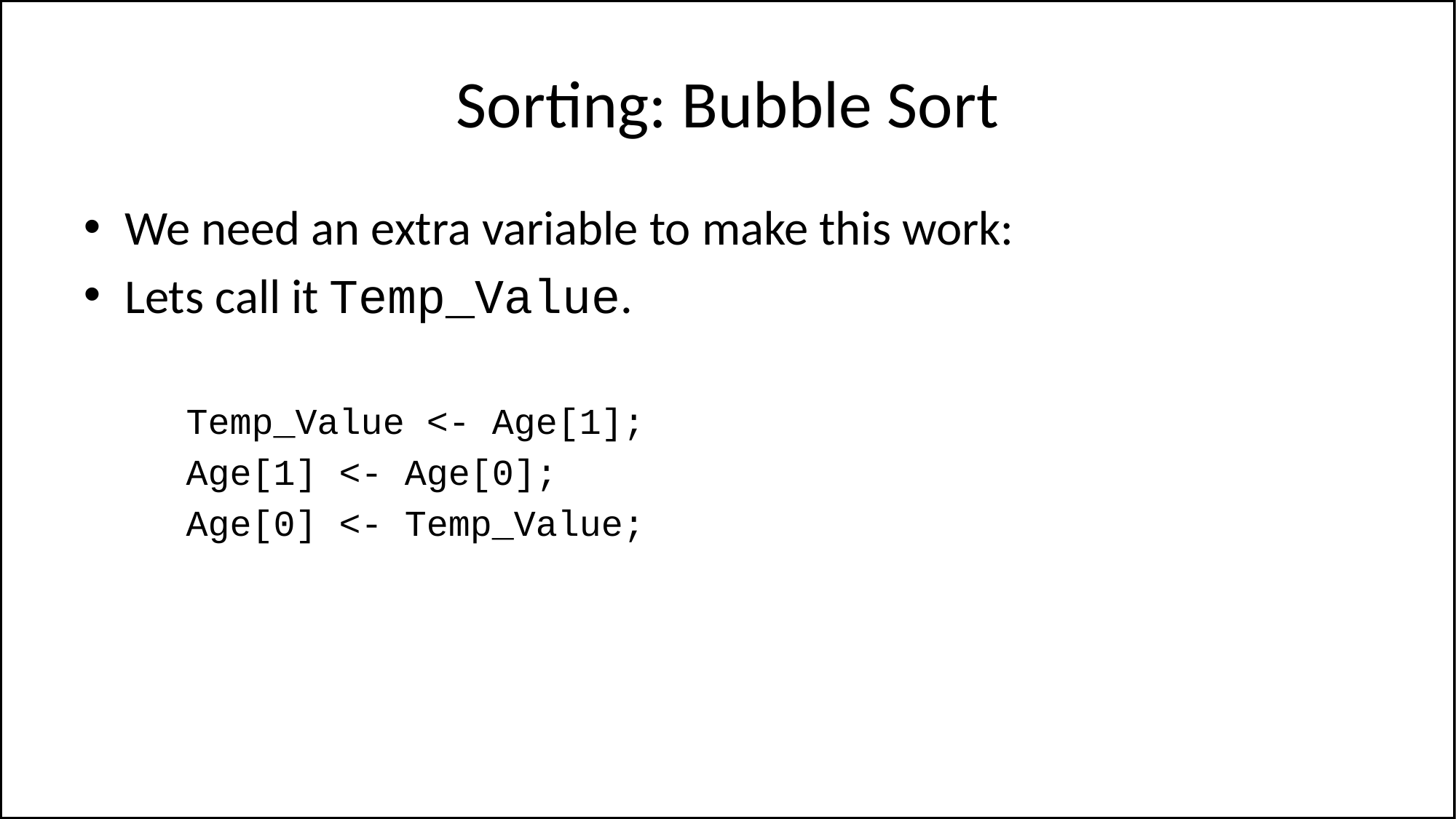

# Sorting: Bubble Sort
We need an extra variable to make this work:
Lets call it Temp_Value.

Temp_Value <- Age[1];
Age[1] <- Age[0];
Age[0] <- Temp_Value;